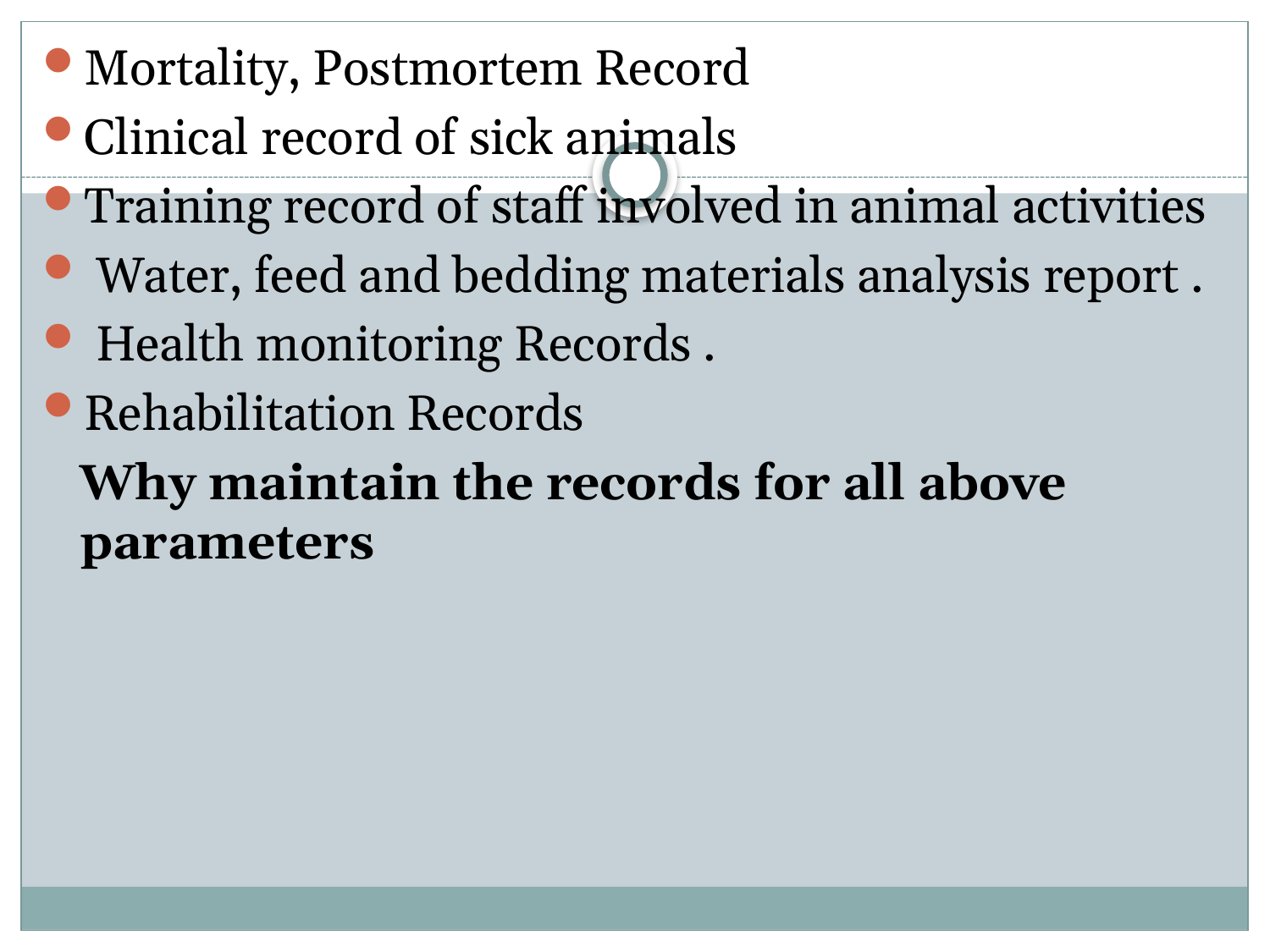

Mortality, Postmortem Record
Clinical record of sick animals
Training record of staff involved in animal activities
 Water, feed and bedding materials analysis report .
 Health monitoring Records .
Rehabilitation Records
   Why maintain the records for all above parameters